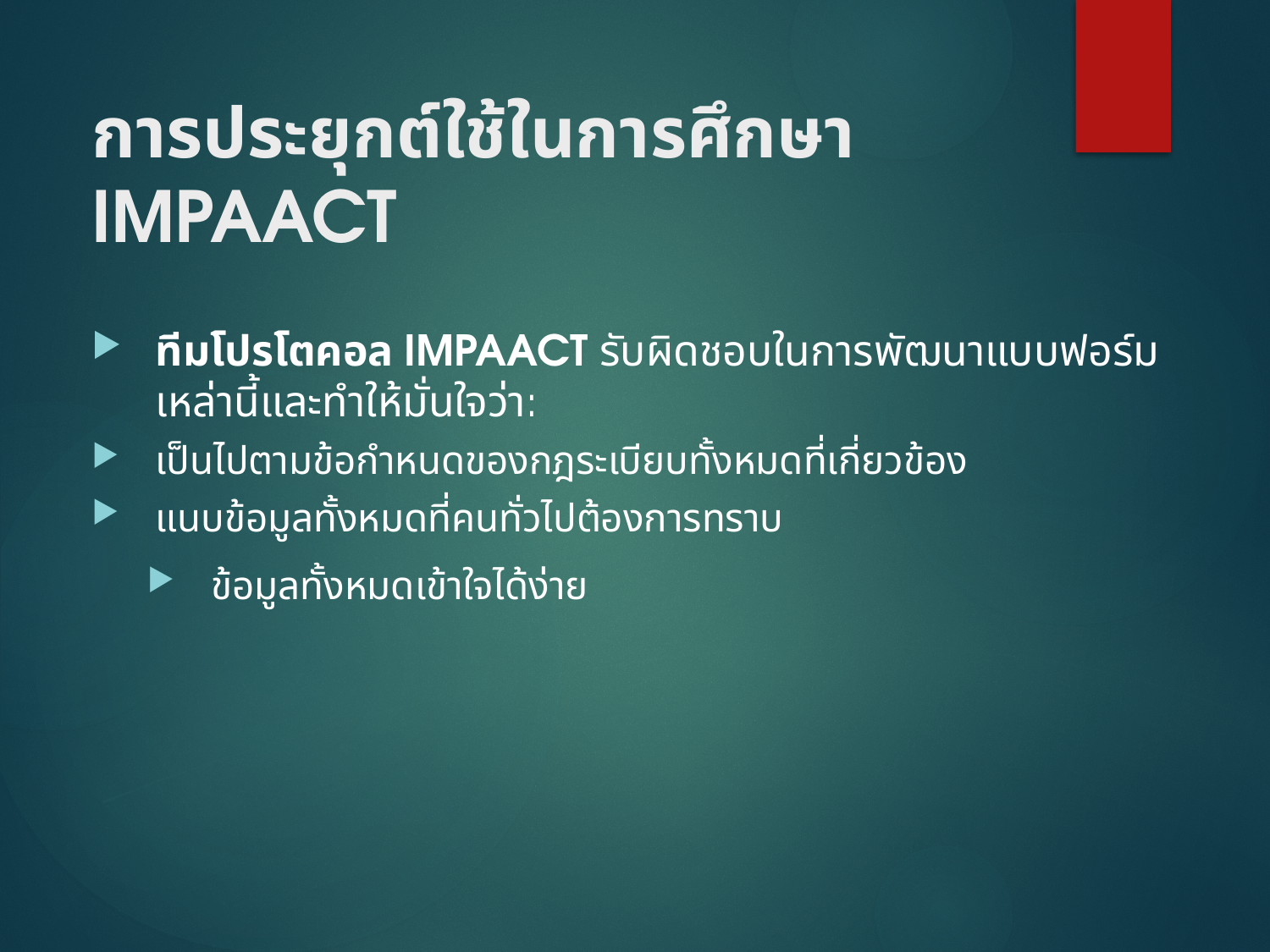

# การประยุกต์ใช้ในการศึกษา IMPAACT
ทีมโปรโตคอล IMPAACT รับผิดชอบในการพัฒนาแบบฟอร์มเหล่านี้และทำให้มั่นใจว่า:
เป็นไปตามข้อกำหนดของกฎระเบียบทั้งหมดที่เกี่ยวข้อง
แนบข้อมูลทั้งหมดที่คนทั่วไปต้องการทราบ
ข้อมูลทั้งหมดเข้าใจได้ง่าย